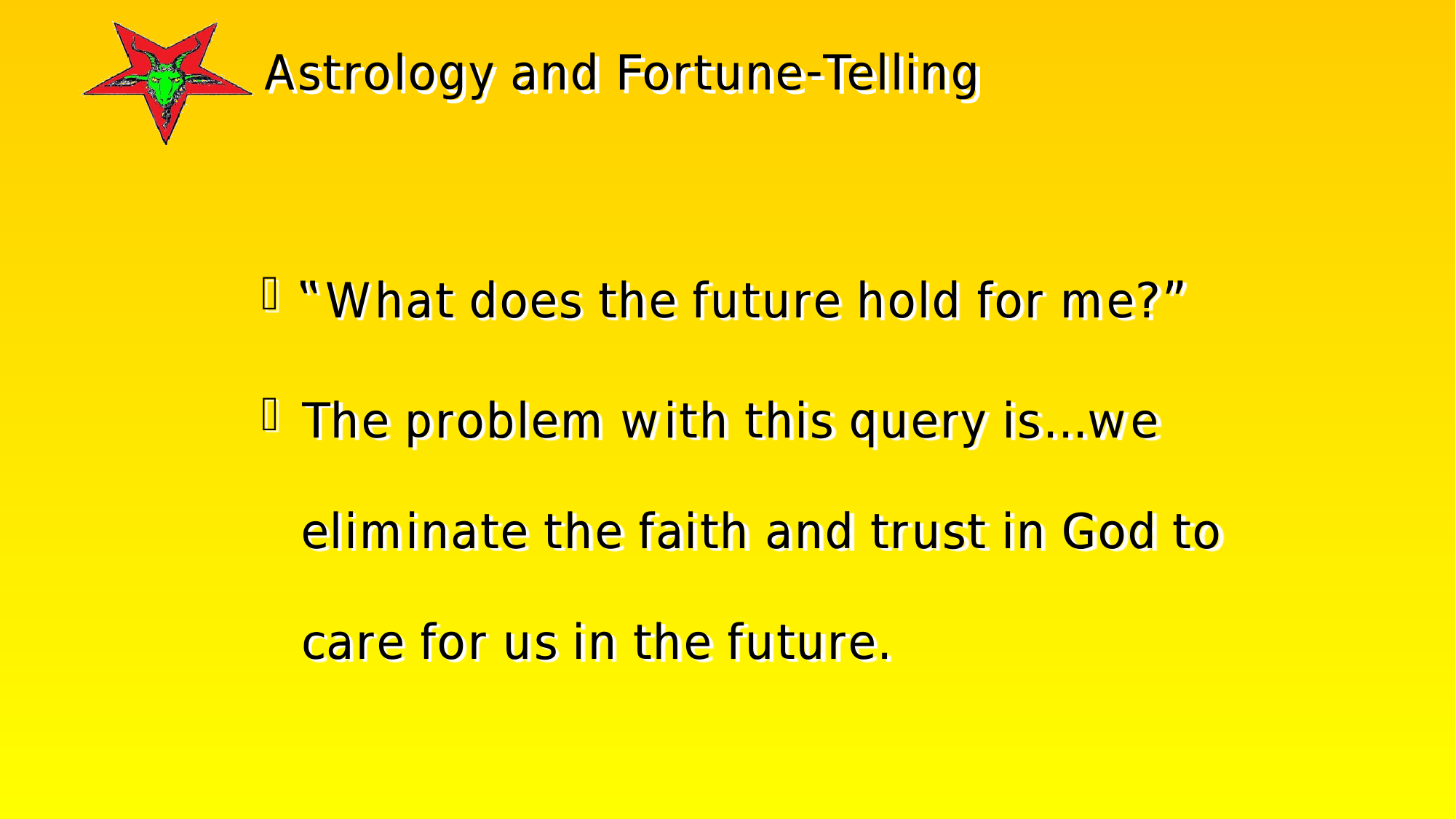

“What does the future hold for me?”
The problem with this query is...we eliminate the faith and trust in God to care for us in the future.